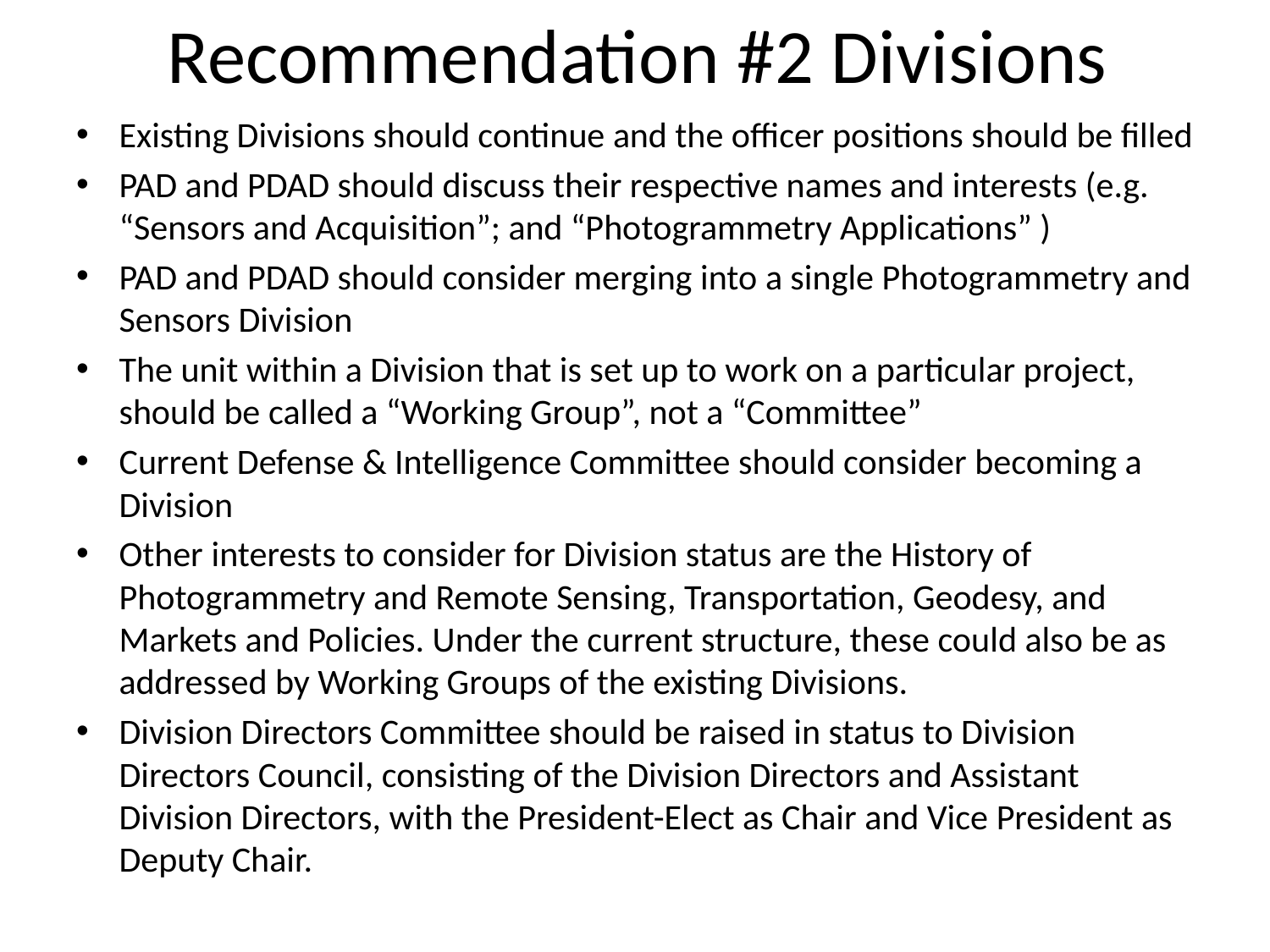

# Recommendation #2 Divisions
Existing Divisions should continue and the officer positions should be filled
PAD and PDAD should discuss their respective names and interests (e.g. “Sensors and Acquisition”; and “Photogrammetry Applications” )
PAD and PDAD should consider merging into a single Photogrammetry and Sensors Division
The unit within a Division that is set up to work on a particular project, should be called a “Working Group”, not a “Committee”
Current Defense & Intelligence Committee should consider becoming a Division
Other interests to consider for Division status are the History of Photogrammetry and Remote Sensing, Transportation, Geodesy, and Markets and Policies. Under the current structure, these could also be as addressed by Working Groups of the existing Divisions.
Division Directors Committee should be raised in status to Division Directors Council, consisting of the Division Directors and Assistant Division Directors, with the President-Elect as Chair and Vice President as Deputy Chair.